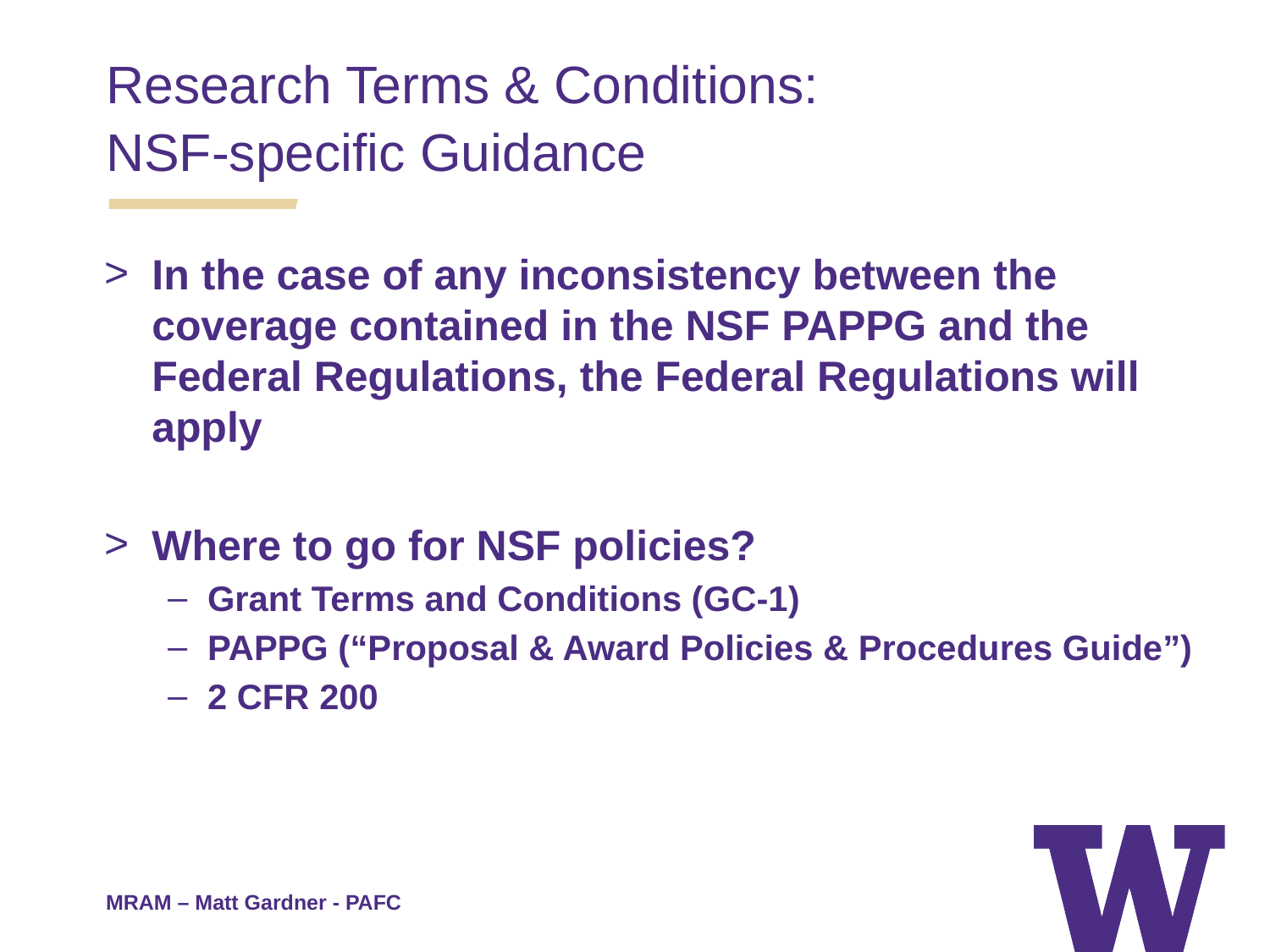

Research Terms & Conditions:
NSF-specific Guidance
In the case of any inconsistency between the coverage contained in the NSF PAPPG and the Federal Regulations, the Federal Regulations will apply

Where to go for NSF policies?
Grant Terms and Conditions (GC-1)
PAPPG (“Proposal & Award Policies & Procedures Guide”)
2 CFR 200

MRAM – Matt Gardner - PAFC